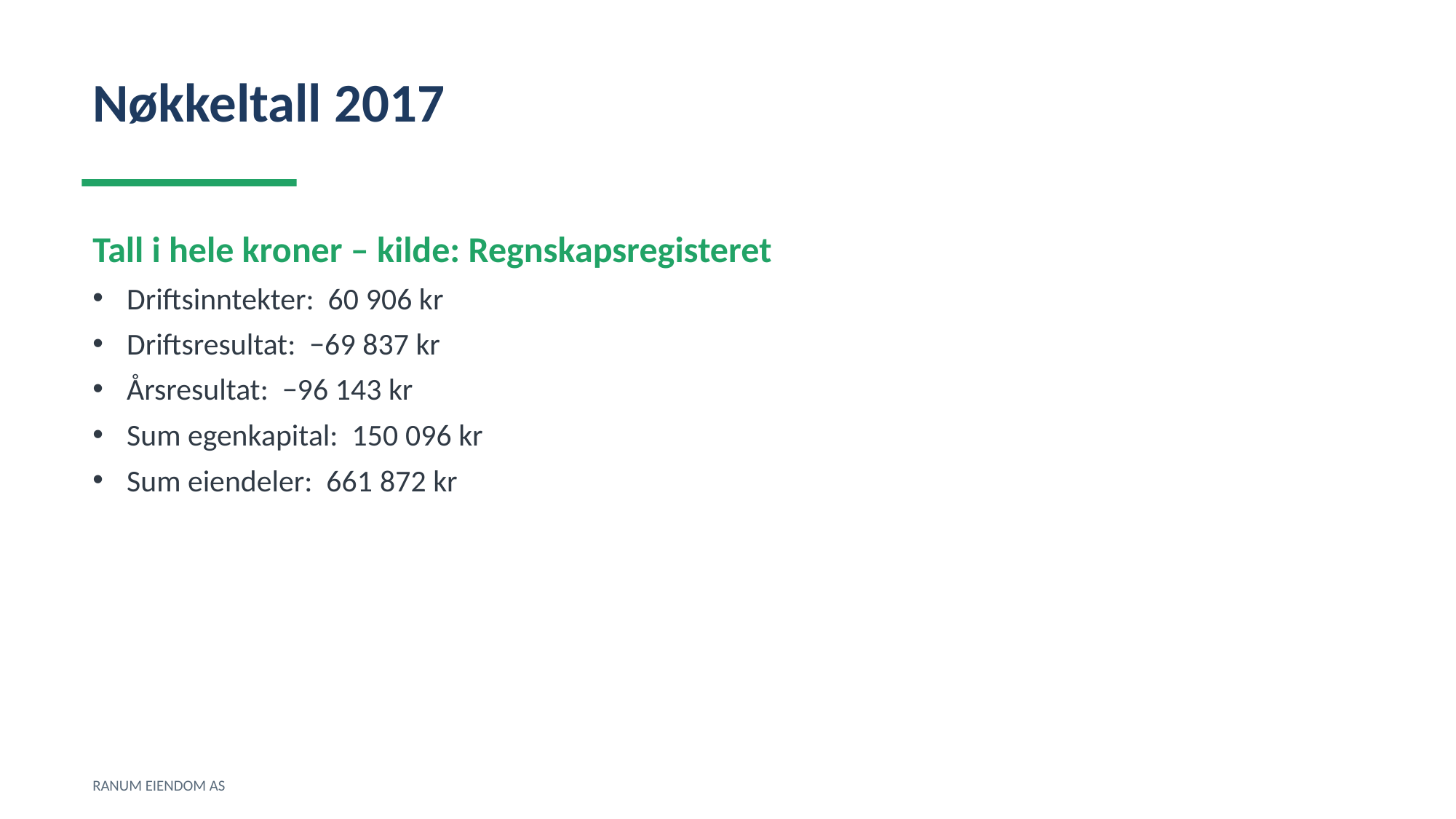

Nøkkeltall 2017

Tall i hele kroner – kilde: Regnskapsregisteret
Driftsinntekter:  60 906 kr
Driftsresultat:  −69 837 kr
Årsresultat:  −96 143 kr
Sum egenkapital:  150 096 kr
Sum eiendeler:  661 872 kr
RANUM EIENDOM AS